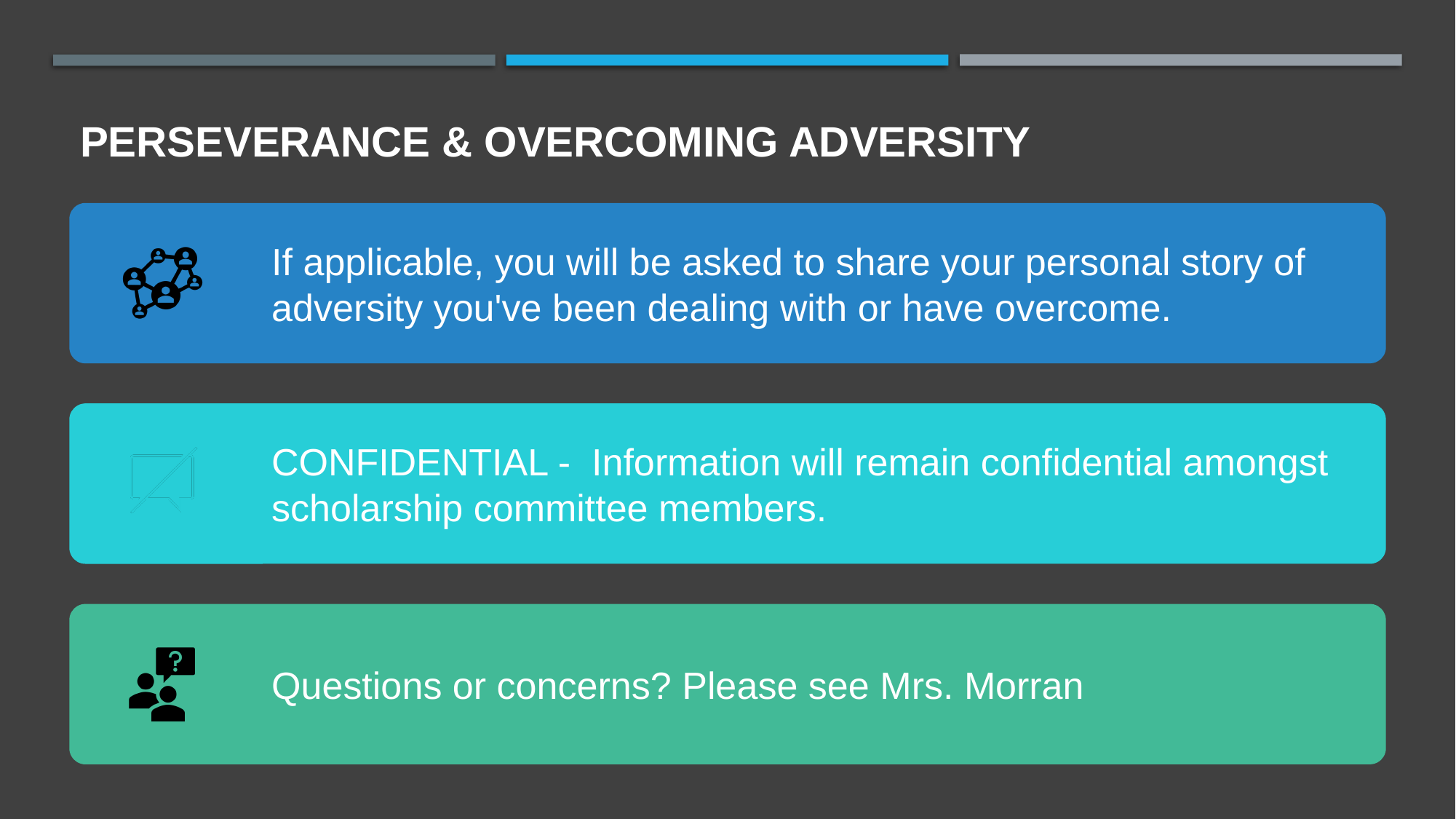

# Perseverance & overcoming adversity
If applicable, you will be asked to share your personal story of adversity you've been dealing with or have overcome.
CONFIDENTIAL -  Information will remain confidential amongst scholarship committee members.
Questions or concerns? Please see Mrs. Morran